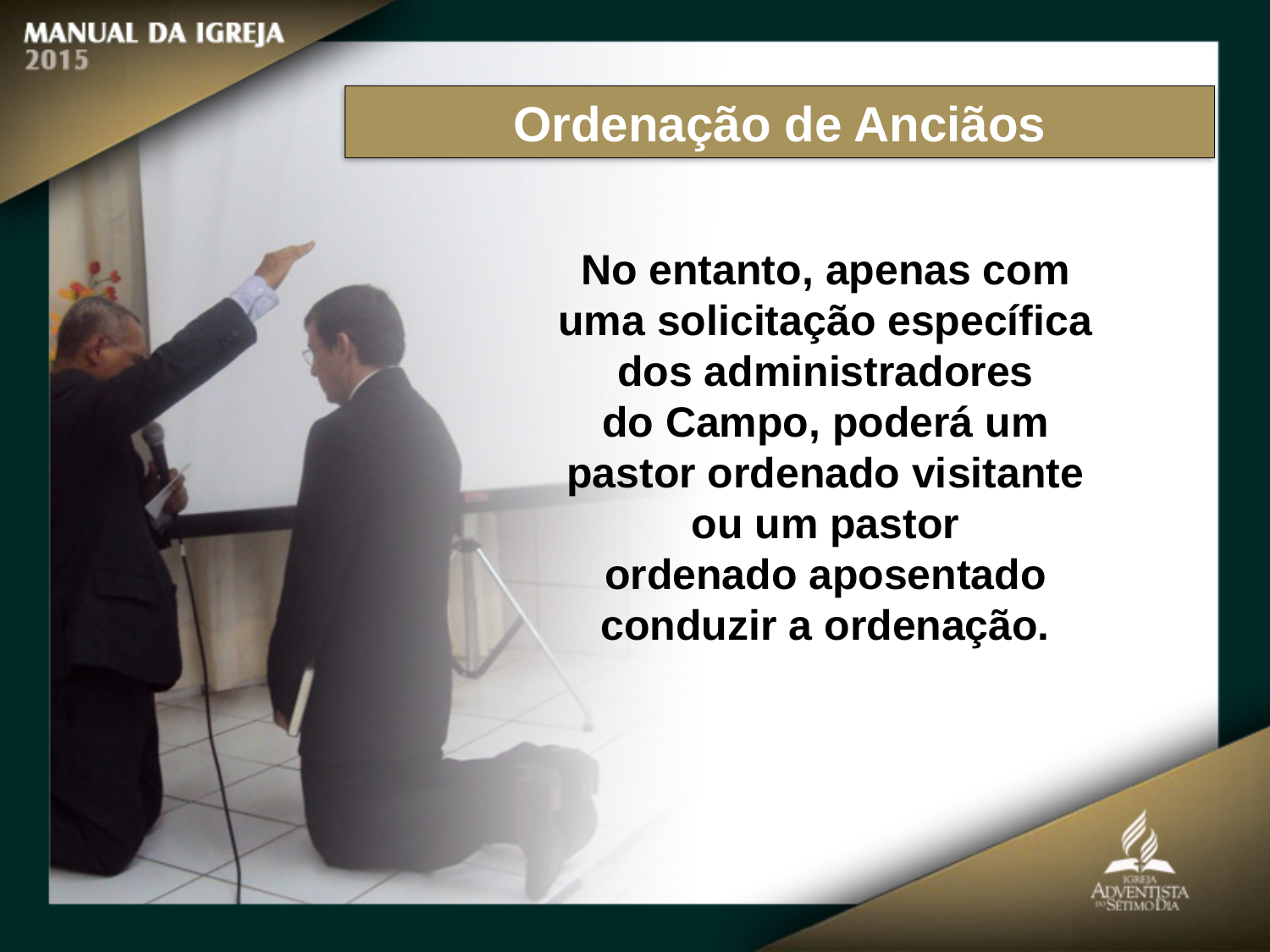

Ordenação de Anciãos
No entanto, apenas com uma solicitação específica dos administradores
do Campo, poderá um pastor ordenado visitante ou um pastor
ordenado aposentado conduzir a ordenação.